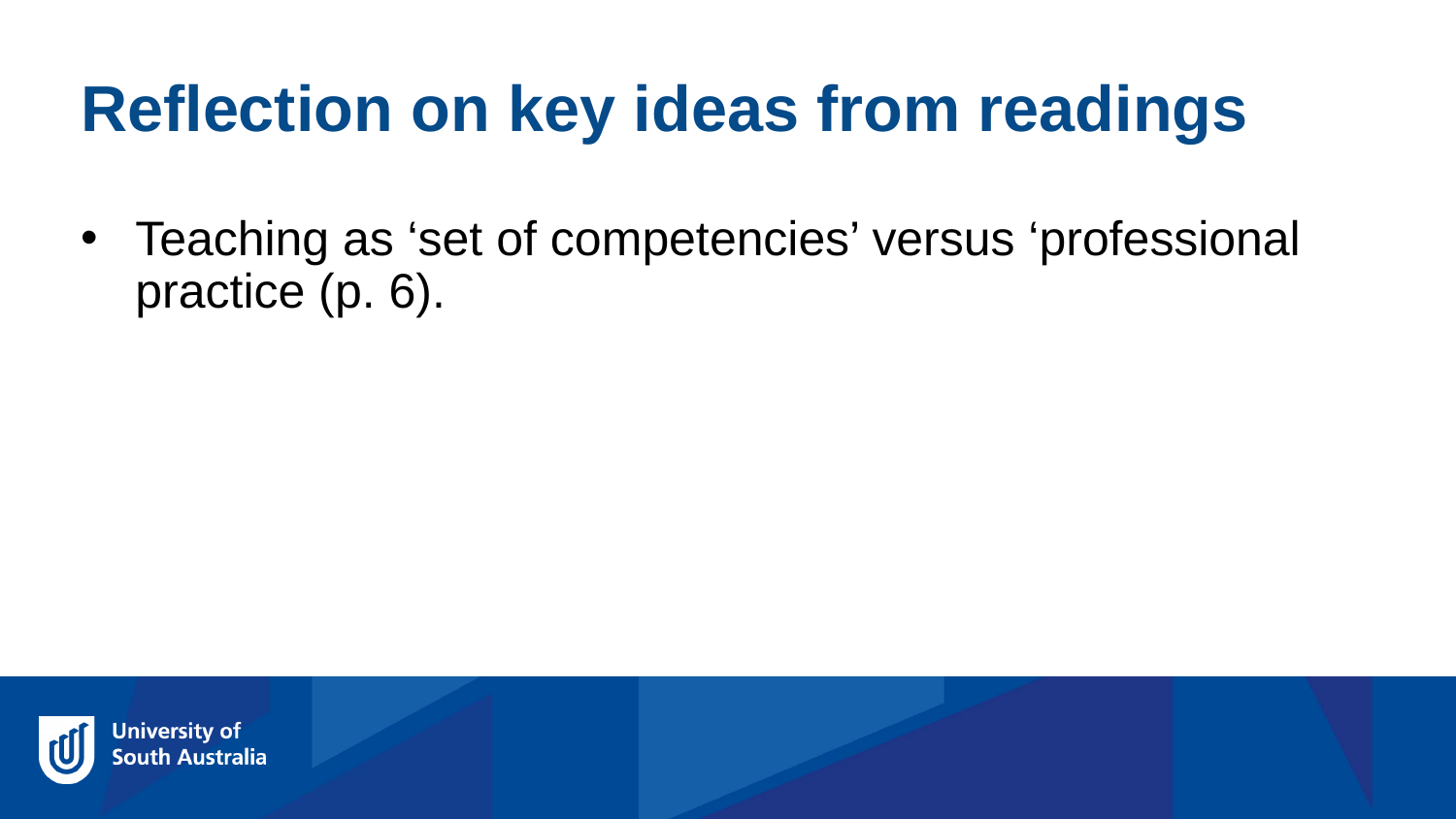

Reflection on key ideas from readings

Teaching as ‘set of competencies’ versus ‘professional practice (p. 6).